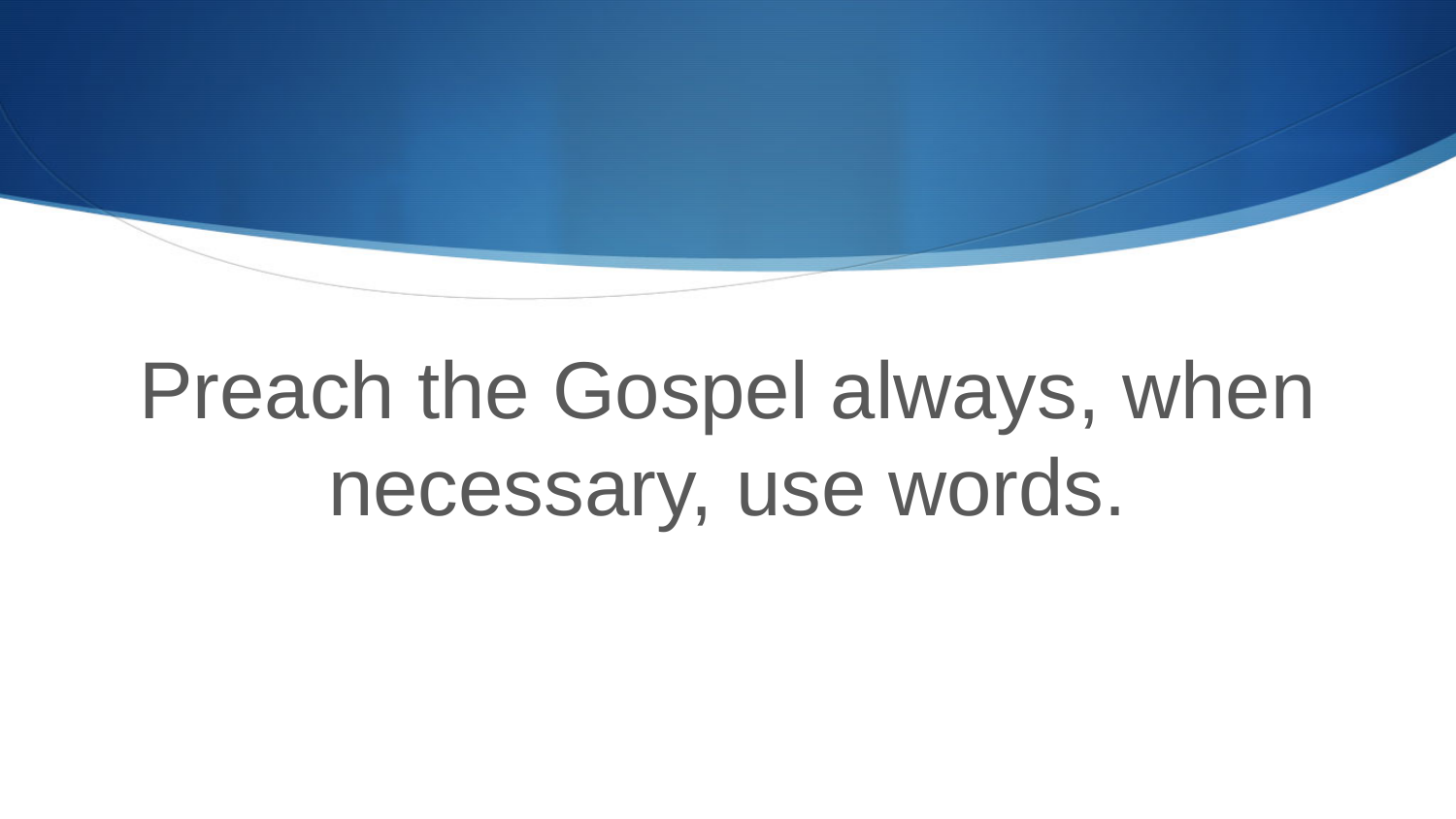

#
Preach the Gospel always, when necessary, use words.